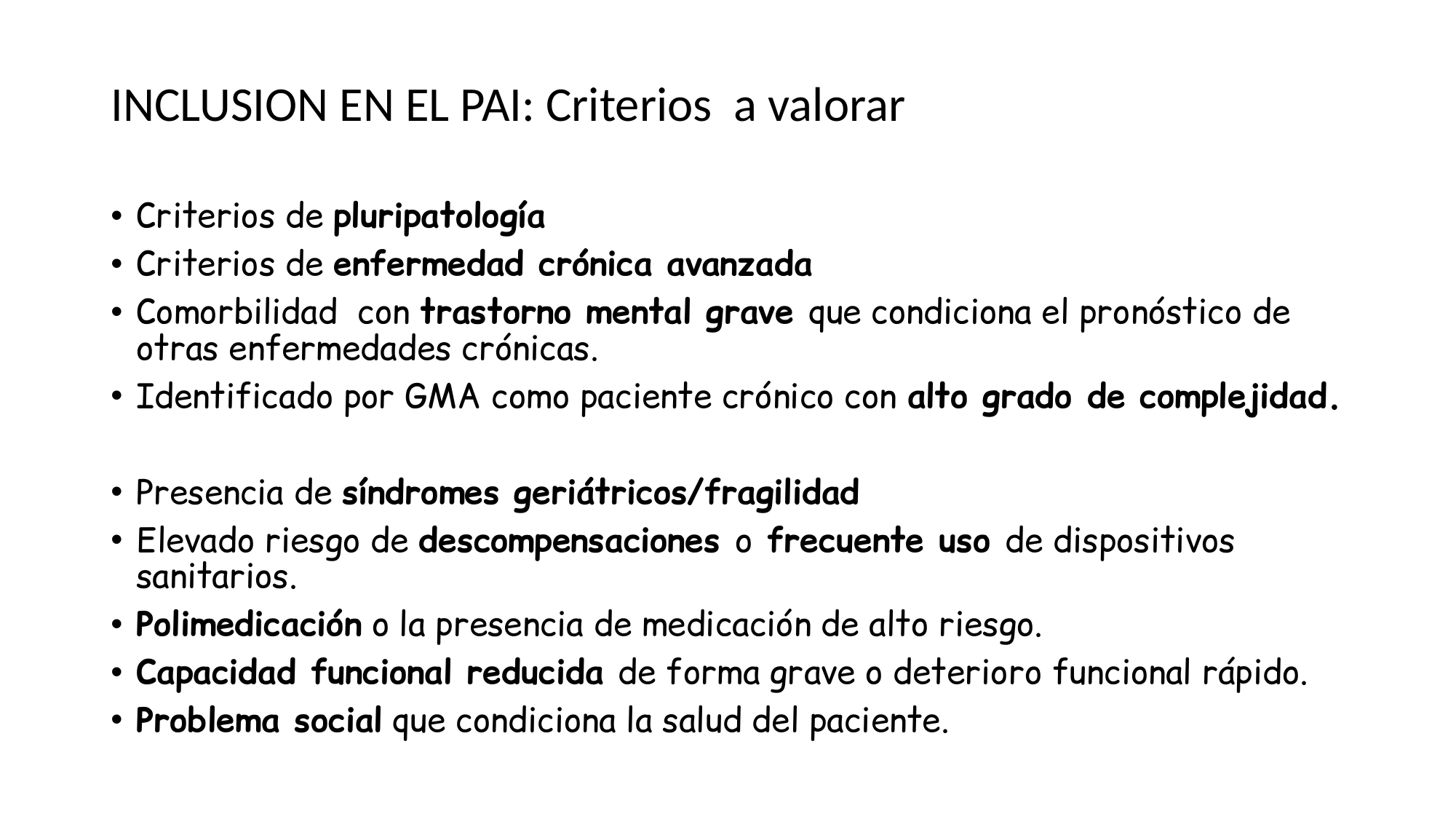

# INCLUSION EN EL PAI: Criterios  a valorar
Criterios de pluripatología
Criterios de enfermedad crónica avanzada
Comorbilidad  con trastorno mental grave que condiciona el pronóstico de otras enfermedades crónicas.
Identificado por GMA como paciente crónico con alto grado de complejidad.

Presencia de síndromes geriátricos/fragilidad
Elevado riesgo de descompensaciones o frecuente uso de dispositivos sanitarios.
Polimedicación o la presencia de medicación de alto riesgo.
Capacidad funcional reducida de forma grave o deterioro funcional rápido.
Problema social que condiciona la salud del paciente.